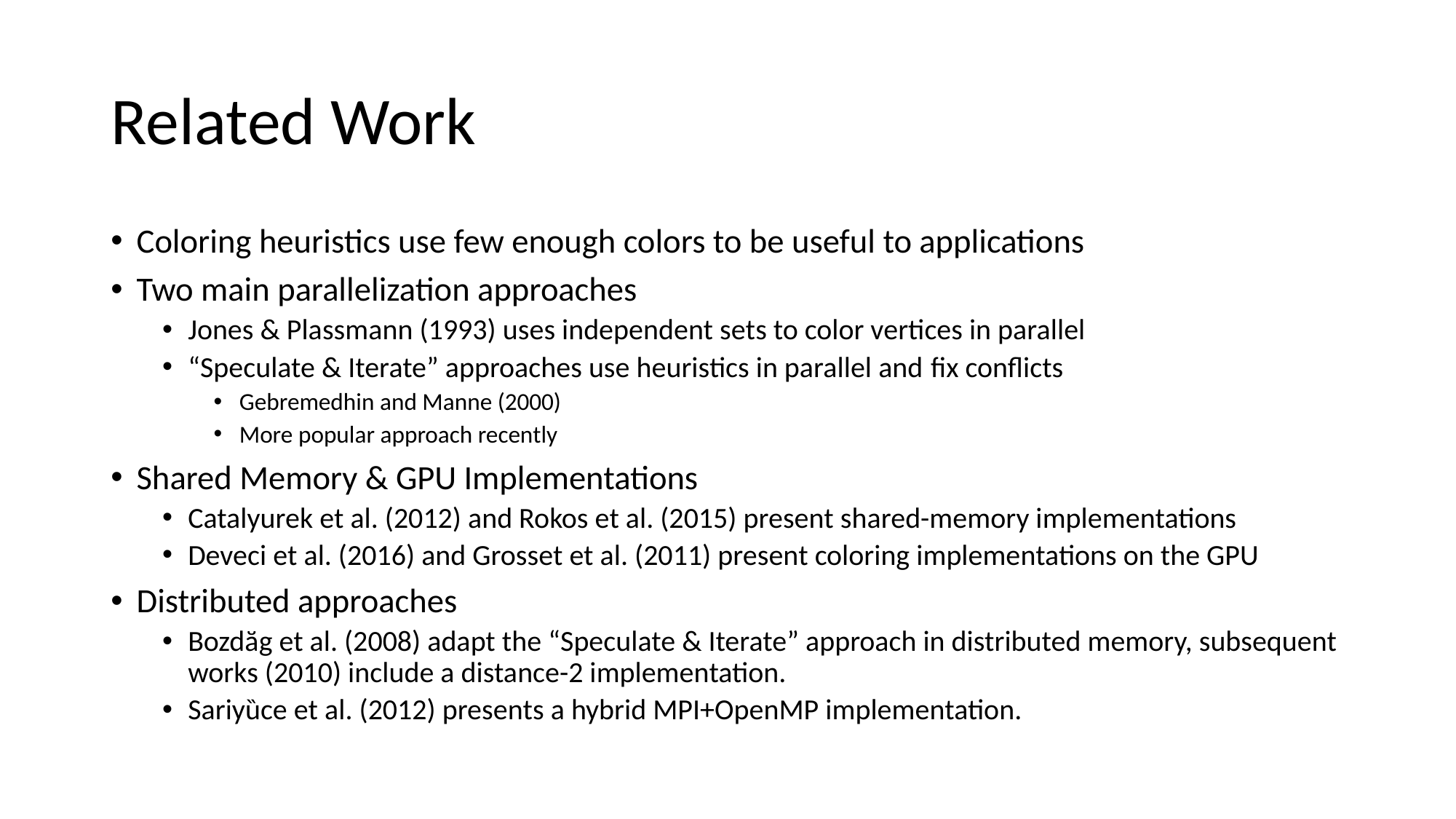

# Related Work
Coloring heuristics use few enough colors to be useful to applications
Two main parallelization approaches
Jones & Plassmann (1993) uses independent sets to color vertices in parallel
“Speculate & Iterate” approaches use heuristics in parallel and fix conflicts
Gebremedhin and Manne (2000)
More popular approach recently
Shared Memory & GPU Implementations
Catalyurek et al. (2012) and Rokos et al. (2015) present shared-memory implementations
Deveci et al. (2016) and Grosset et al. (2011) present coloring implementations on the GPU
Distributed approaches
Bozdӑg et al. (2008) adapt the “Speculate & Iterate” approach in distributed memory, subsequent works (2010) include a distance-2 implementation.
Sariyȕce et al. (2012) presents a hybrid MPI+OpenMP implementation.